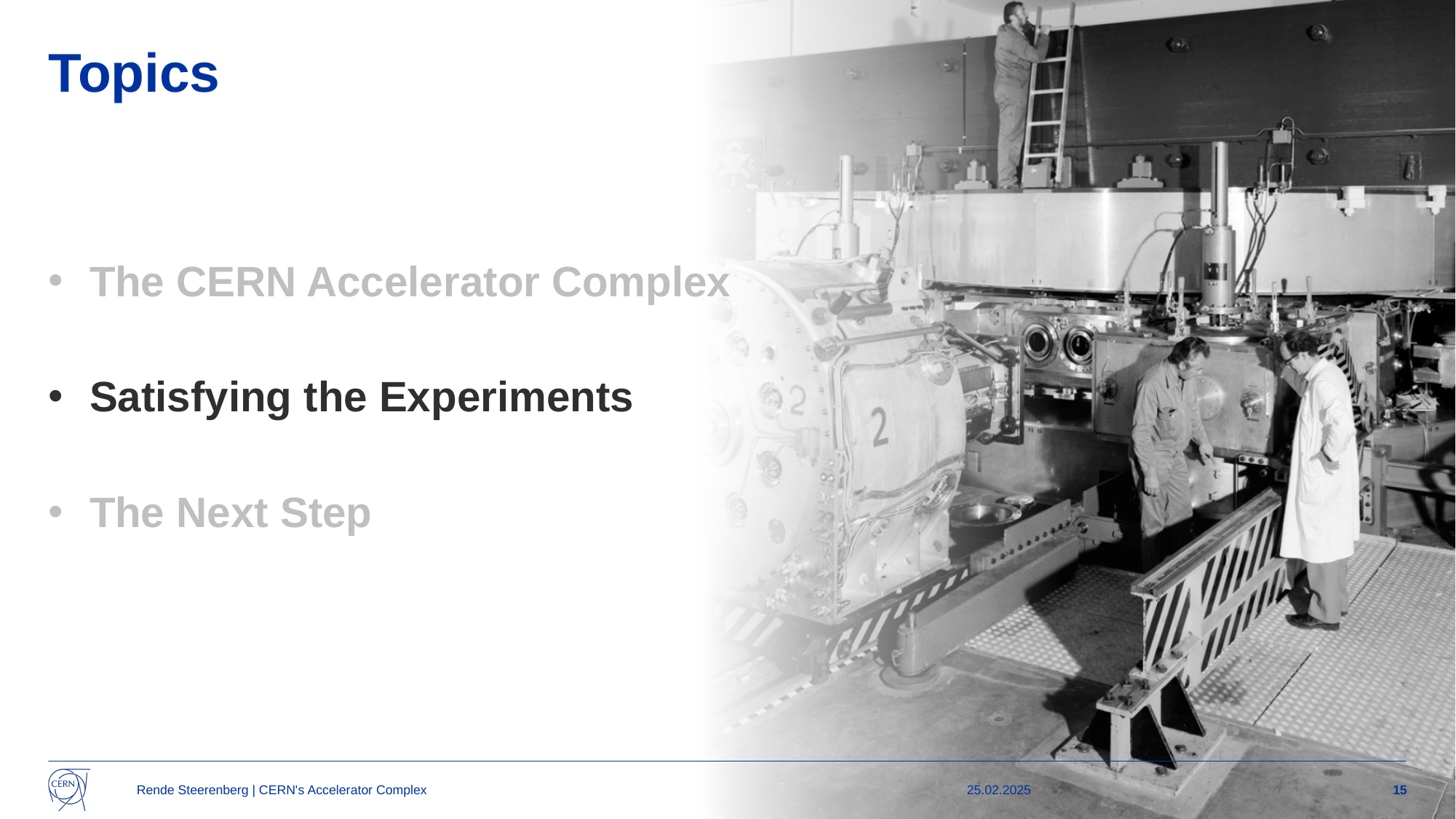

# Topics
The CERN Accelerator Complex
Satisfying the Experiments
The Next Step

Rende Steerenberg | CERN's Accelerator Complex
25.02.2025
15